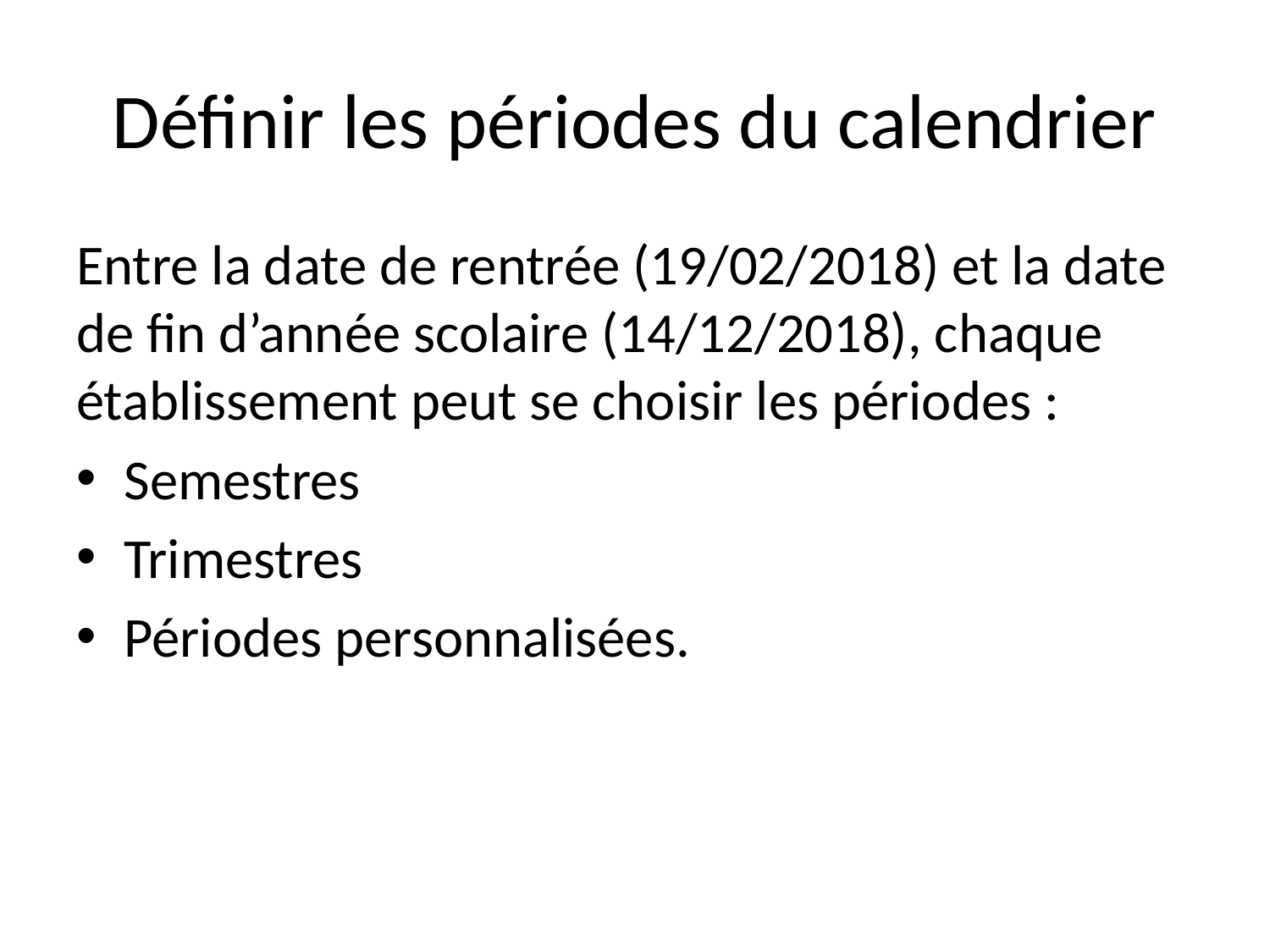

# Définir les périodes du calendrier
Entre la date de rentrée (19/02/2018) et la date de fin d’année scolaire (14/12/2018), chaque établissement peut se choisir les périodes :
Semestres
Trimestres
Périodes personnalisées.